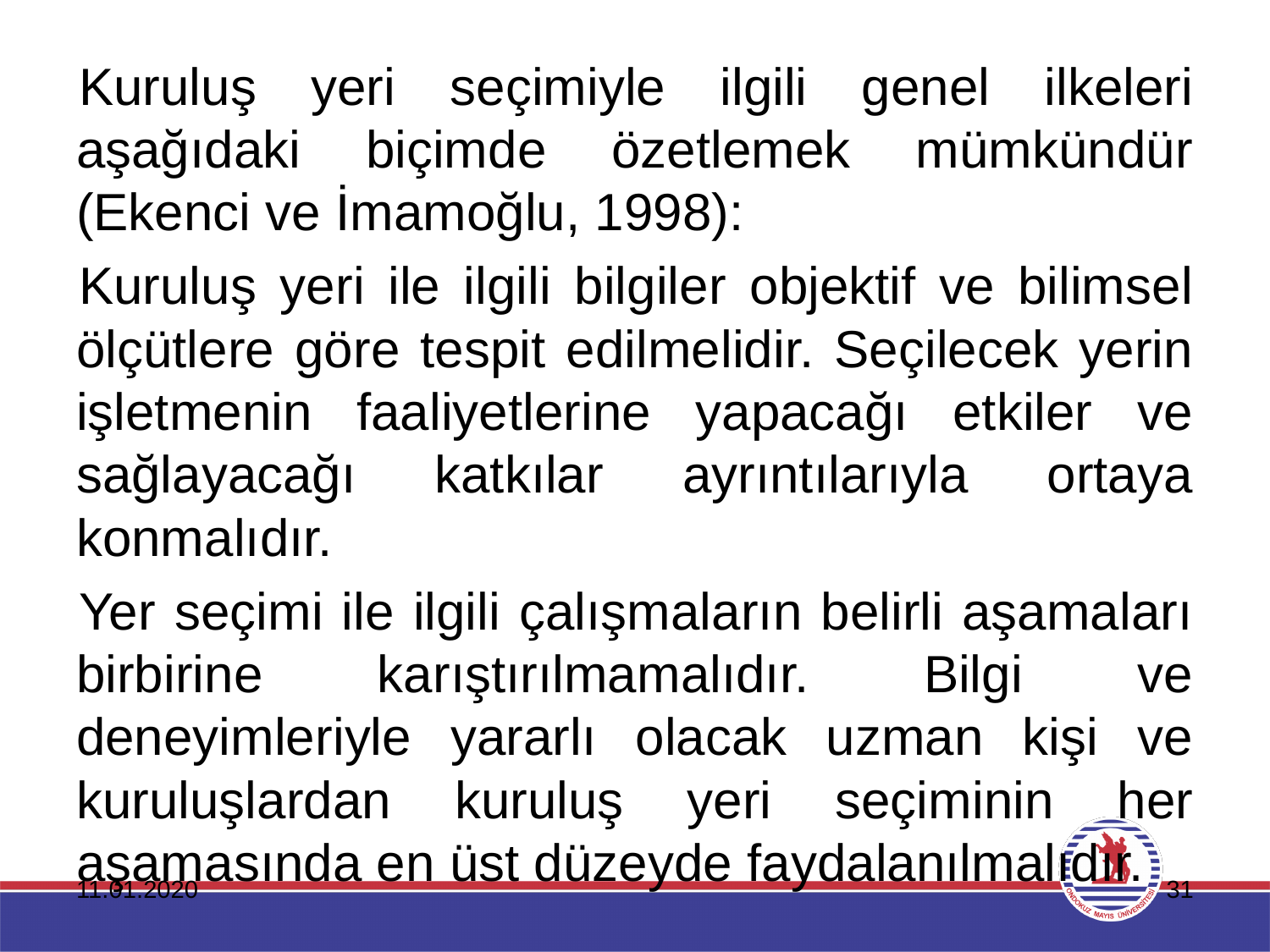

Kuruluş yeri seçimiyle ilgili genel ilkeleri aşağıdaki biçimde özetlemek mümkündür (Ekenci ve İmamoğlu, 1998):
Kuruluş yeri ile ilgili bilgiler objektif ve bilimsel ölçütlere göre tespit edilmelidir. Seçilecek yerin işletmenin faaliyetlerine yapacağı etkiler ve sağlayacağı katkılar ayrıntılarıyla ortaya konmalıdır.
Yer seçimi ile ilgili çalışmaların belirli aşamaları birbirine karıştırılmamalıdır. Bilgi ve deneyimleriyle yararlı olacak uzman kişi ve kuruluşlardan kuruluş yeri seçiminin her aşamasında en üst düzeyde faydalanılmalıdır.
11.01.2020
31